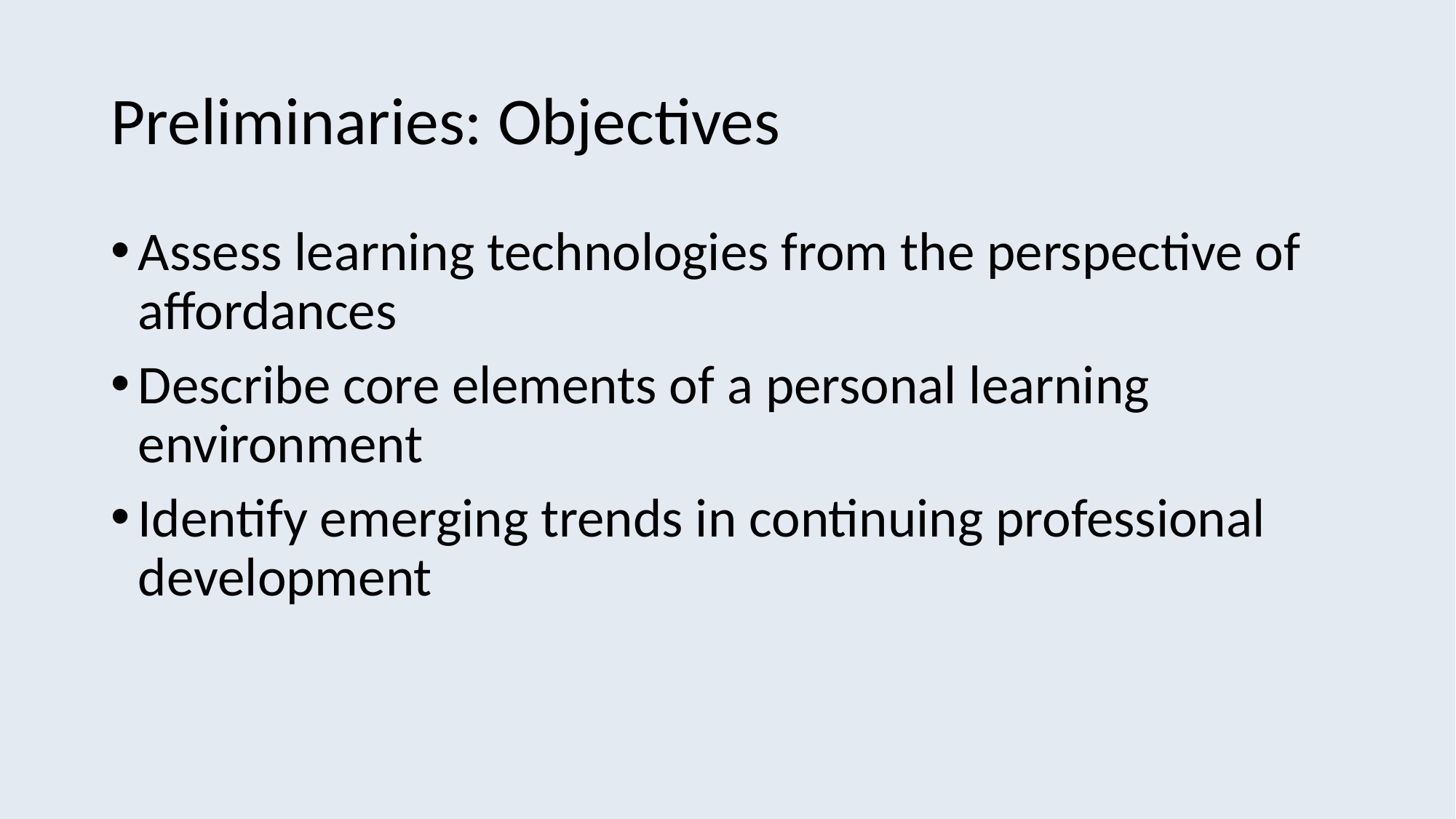

# Preliminaries: Objectives
Assess learning technologies from the perspective of affordances
Describe core elements of a personal learning environment
Identify emerging trends in continuing professional development